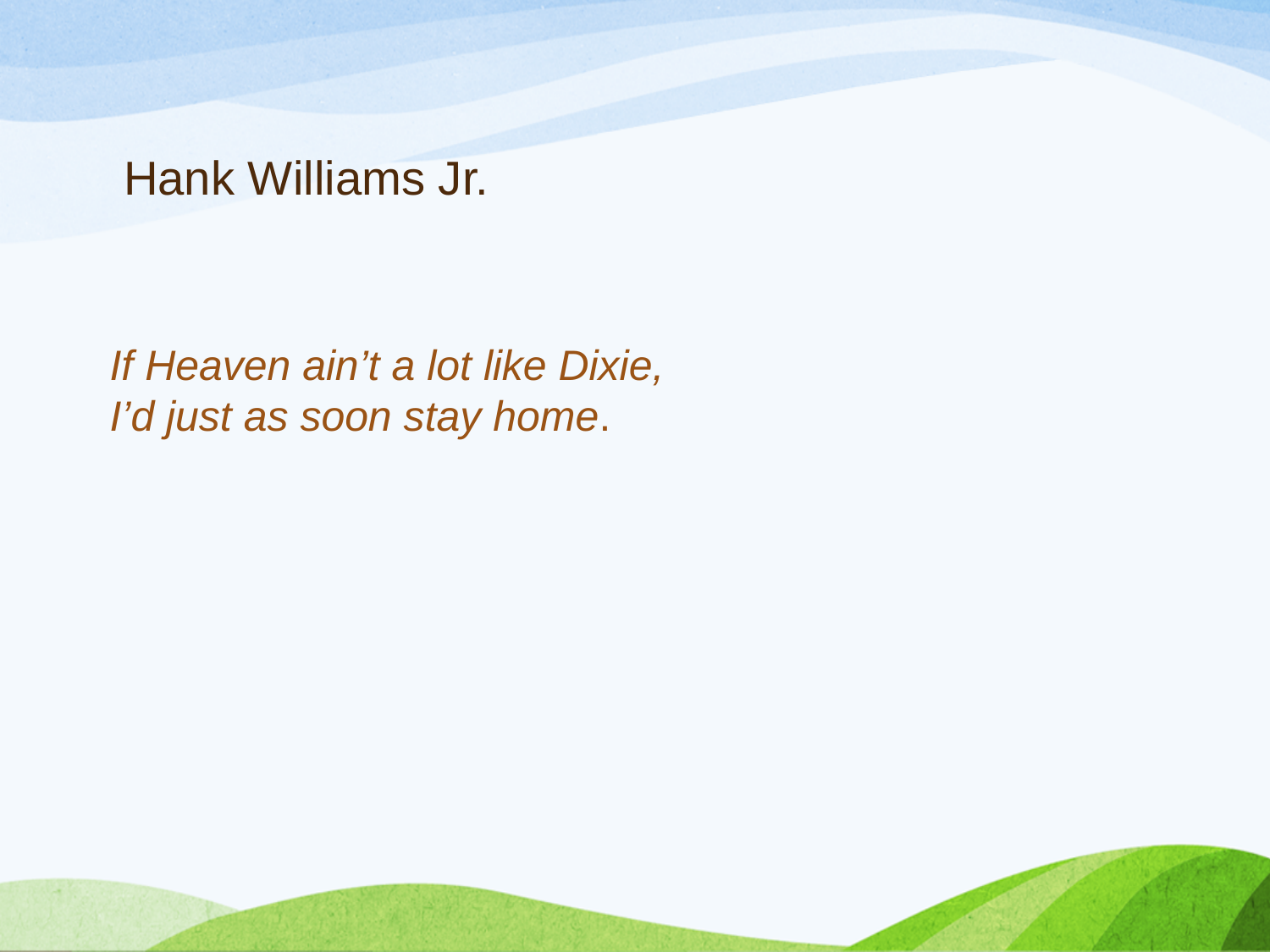

# Hank Williams Jr.
If Heaven ain’t a lot like Dixie,
I’d just as soon stay home.